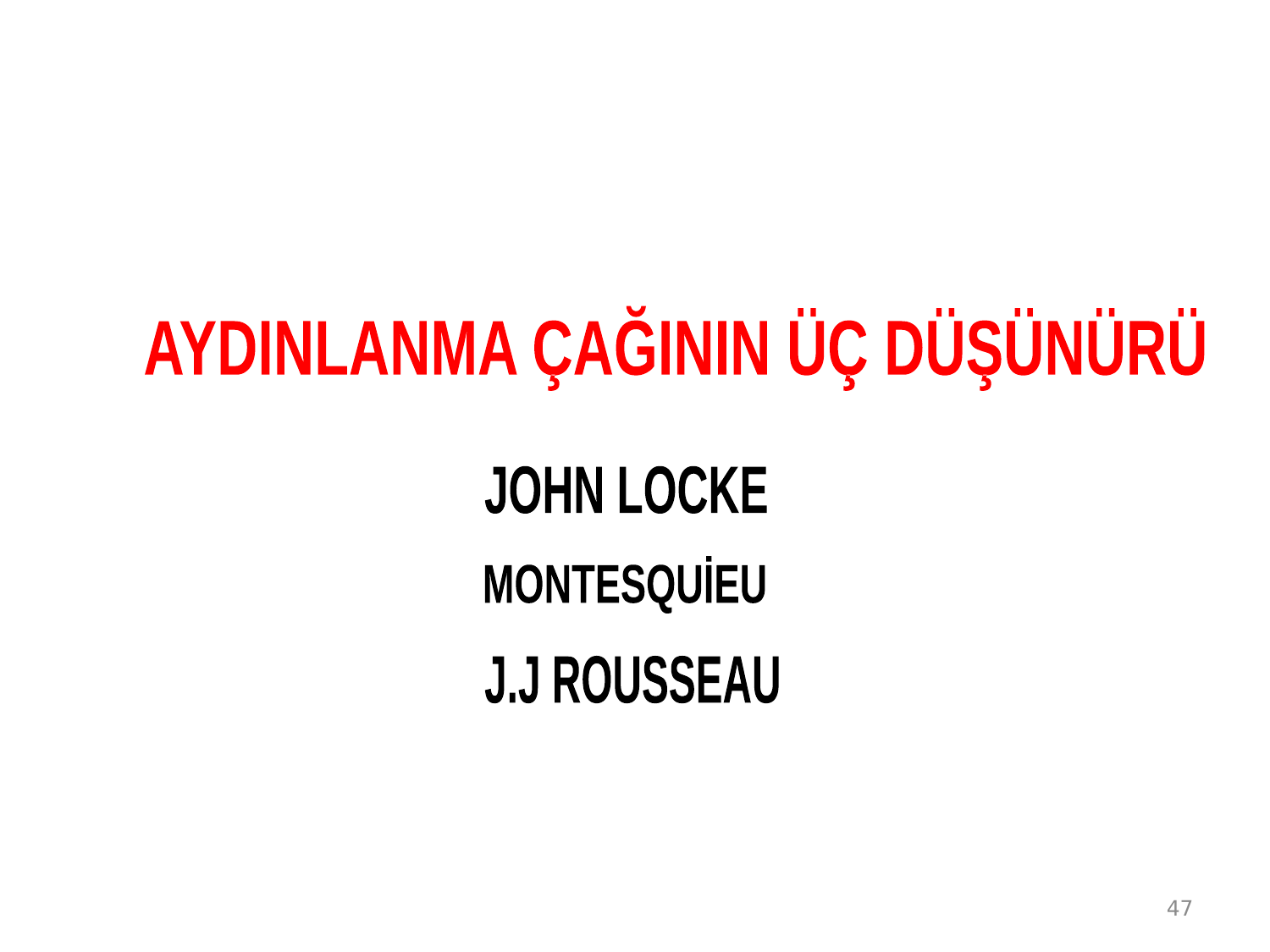

AYDINLANMA ÇAĞININ ÜÇ DÜŞÜNÜRÜ
JOHN LOCKE
MONTESQUİEU
J.J ROUSSEAU
47